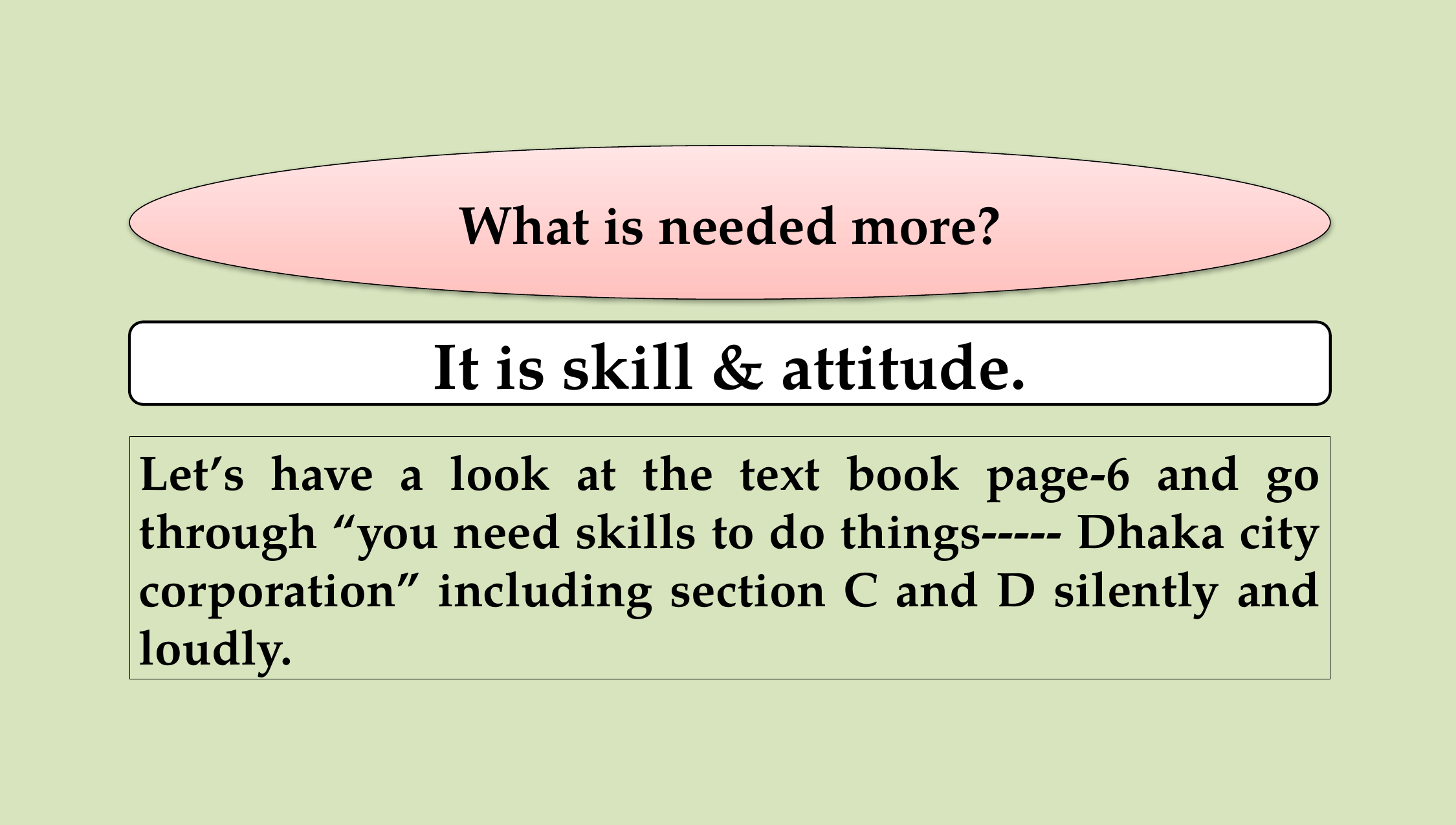

What is needed more?
It is skill & attitude.
Let’s have a look at the text book page-6 and go through “you need skills to do things----- Dhaka city corporation” including section C and D silently and loudly.